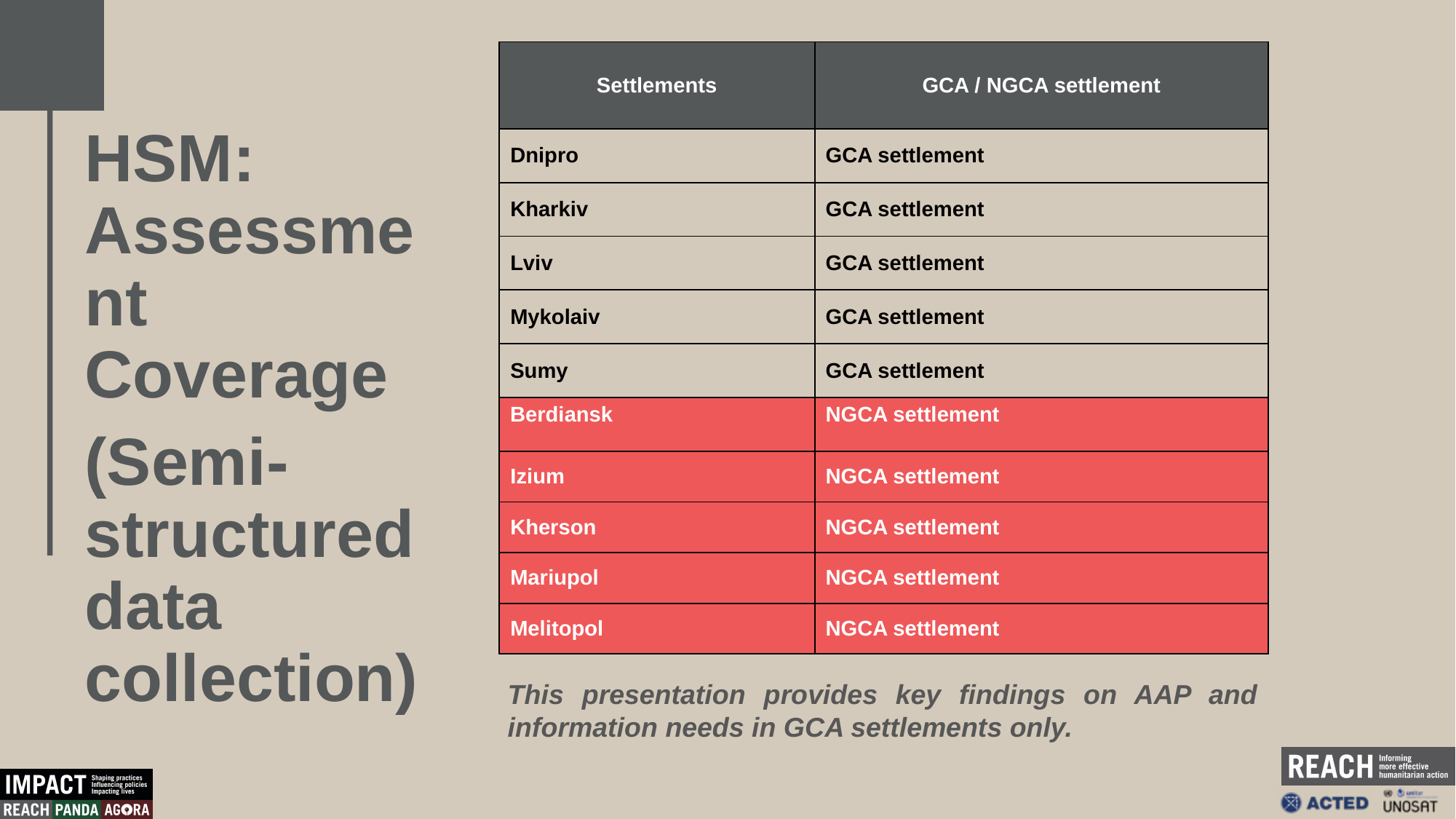

| Settlements | GCA / NGCA settlement |
| --- | --- |
| Dnipro | GCA settlement |
| Kharkiv | GCA settlement |
| Lviv | GCA settlement |
| Mykolaiv | GCA settlement |
| Sumy | GCA settlement |
| Berdiansk | NGCA settlement |
| Izium | NGCA settlement |
| Kherson | NGCA settlement |
| Mariupol | NGCA settlement |
| Melitopol | NGCA settlement |
HSM: Assessment Coverage
(Semi-structured data collection)
This presentation provides key findings on AAP and information needs in GCA settlements only.